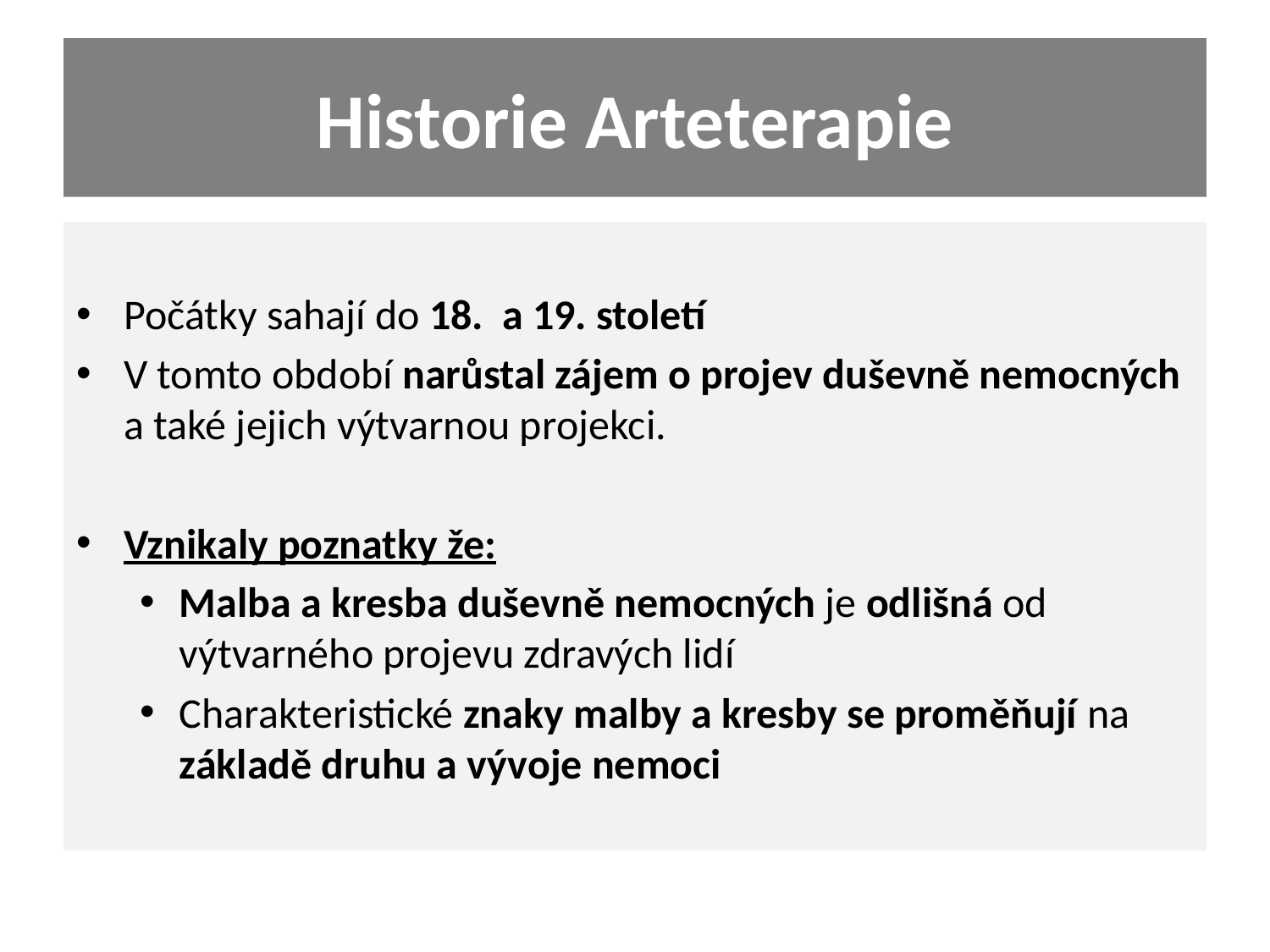

# Historie Arteterapie

Počátky sahají do 18.  a 19. století
V tomto období narůstal zájem o projev duševně nemocných a také jejich výtvarnou projekci.

Vznikaly poznatky že:
Malba a kresba duševně nemocných je odlišná od výtvarného projevu zdravých lidí
Charakteristické znaky malby a kresby se proměňují na základě druhu a vývoje nemoci